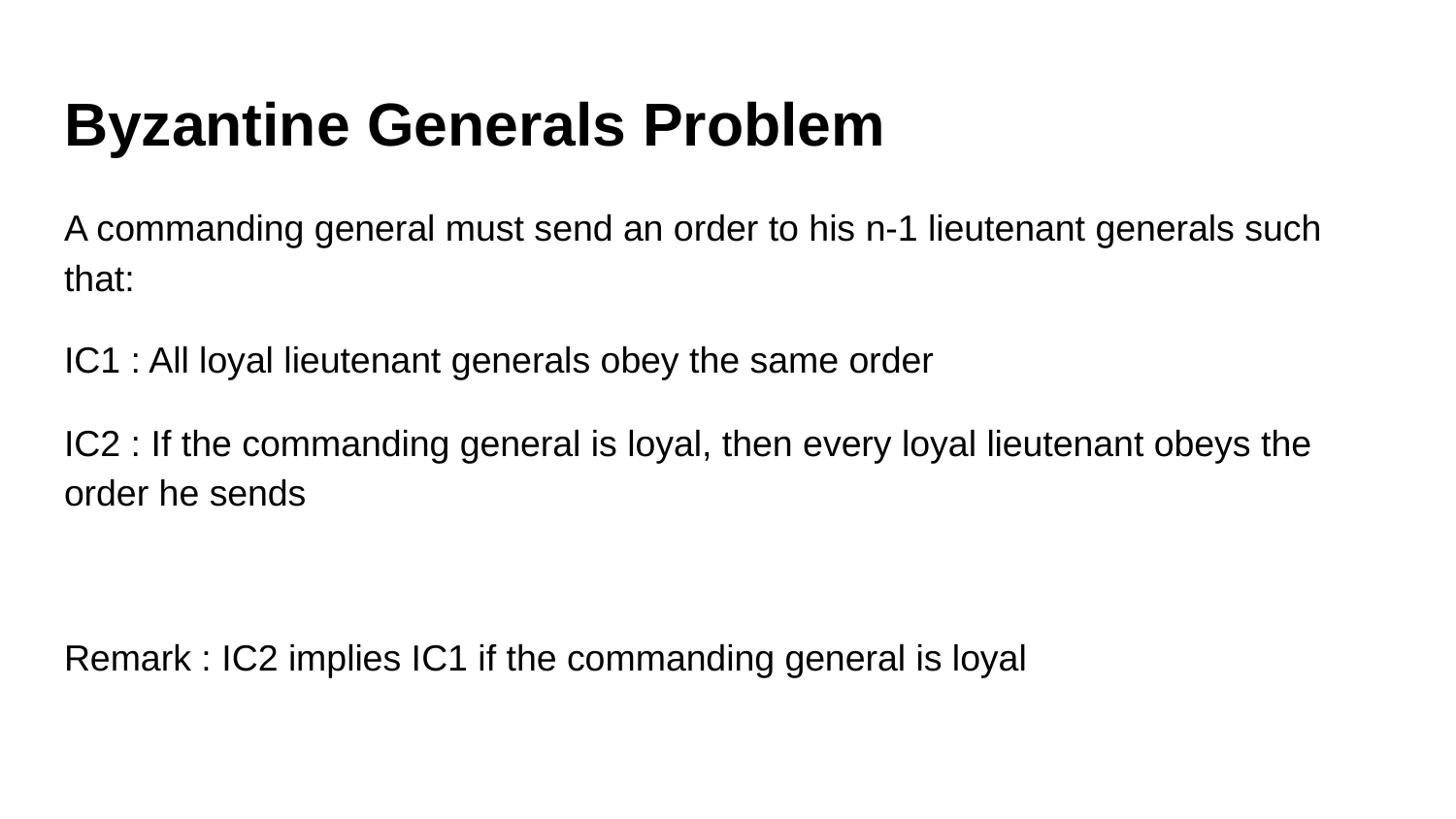

# Byzantine Generals Problem
A commanding general must send an order to his n-1 lieutenant generals such that:
IC1 : All loyal lieutenant generals obey the same order
IC2 : If the commanding general is loyal, then every loyal lieutenant obeys the order he sends

Remark : IC2 implies IC1 if the commanding general is loyal